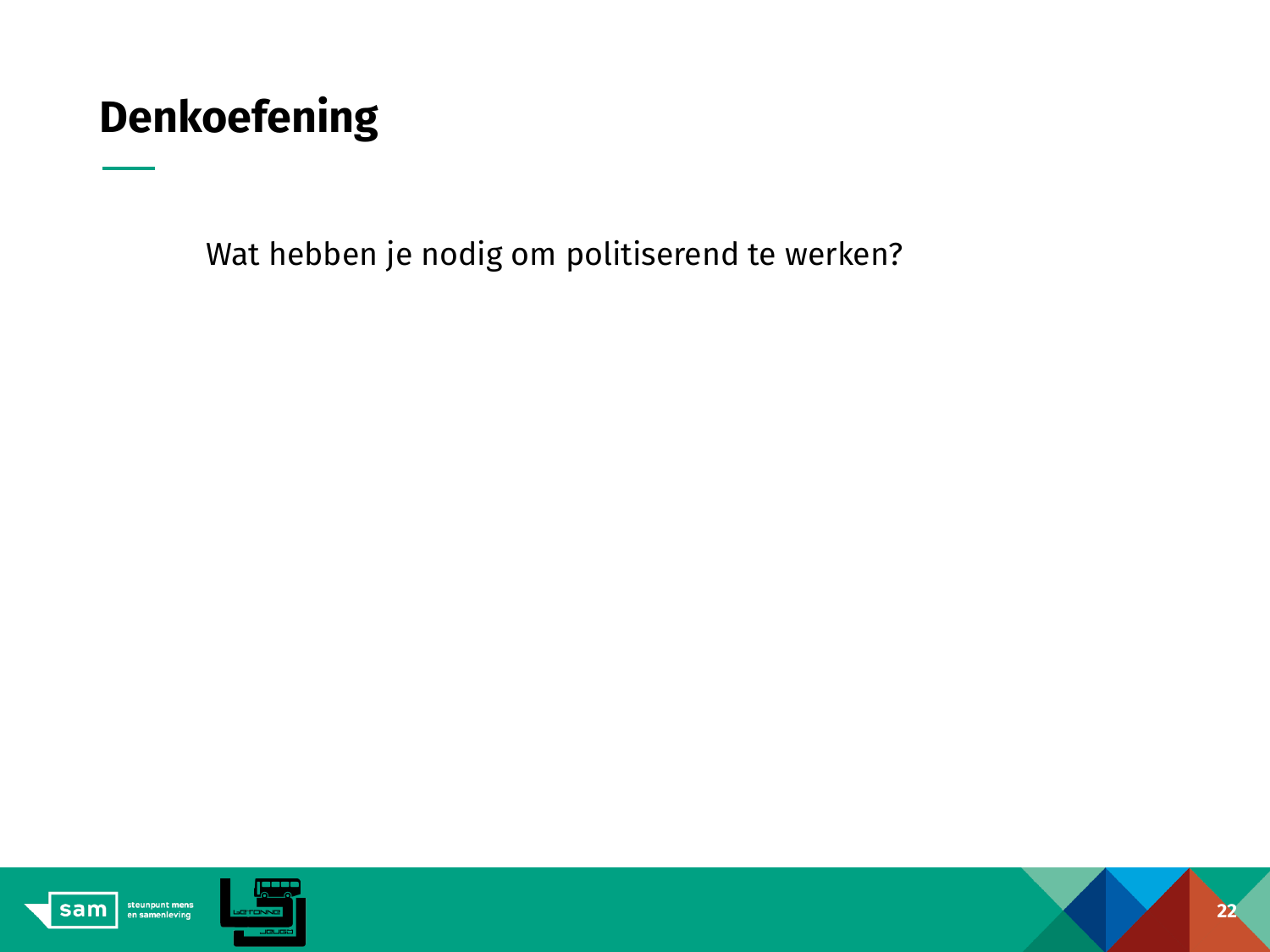

# Denkoefening
Wat hebben je nodig om politiserend te werken?
22